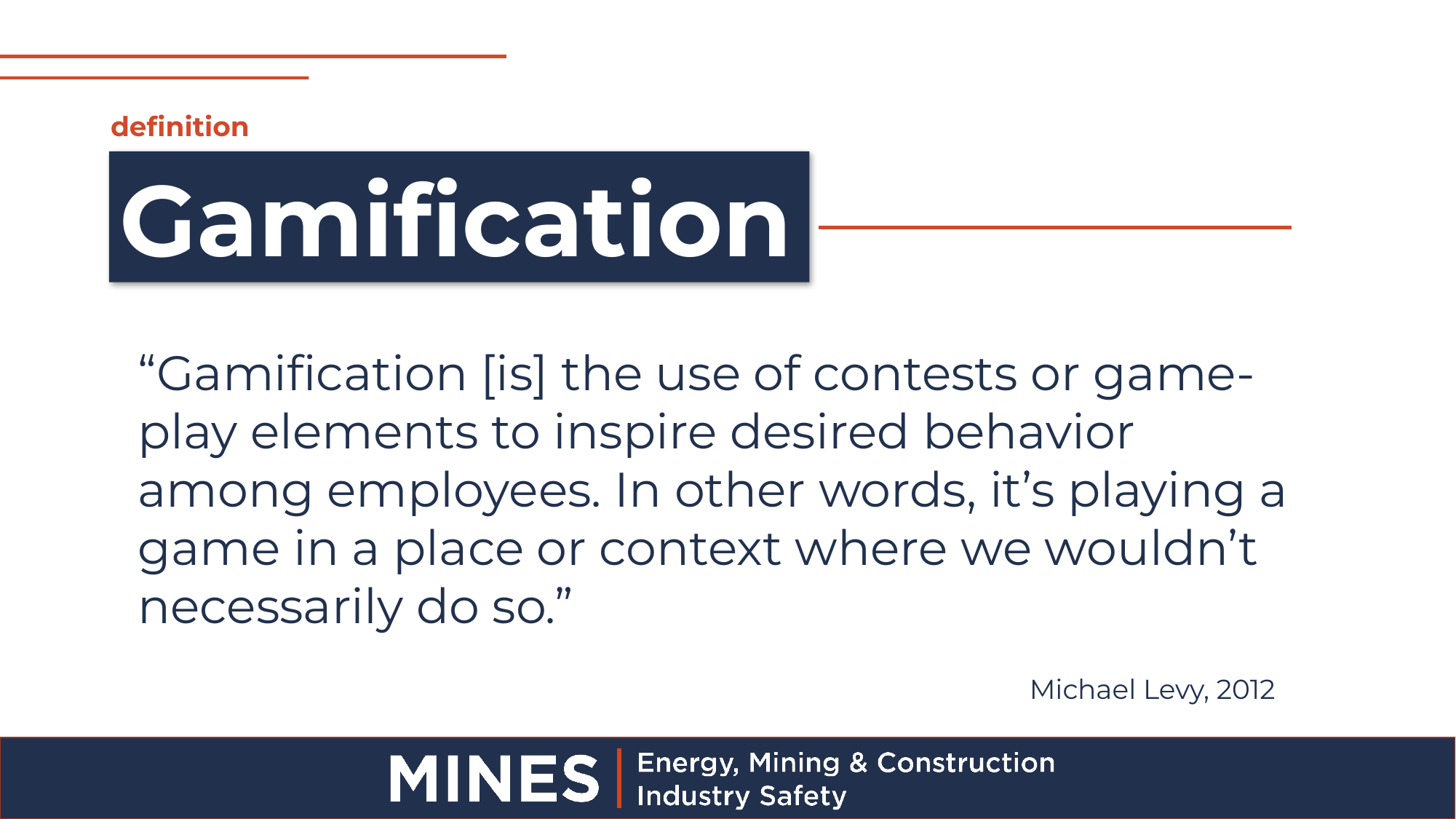

definition
Gamification
“Gamification [is] the use of contests or game-play elements to inspire desired behavior among employees. In other words, it’s playing a game in a place or context where we wouldn’t necessarily do so.”
Michael Levy, 2012